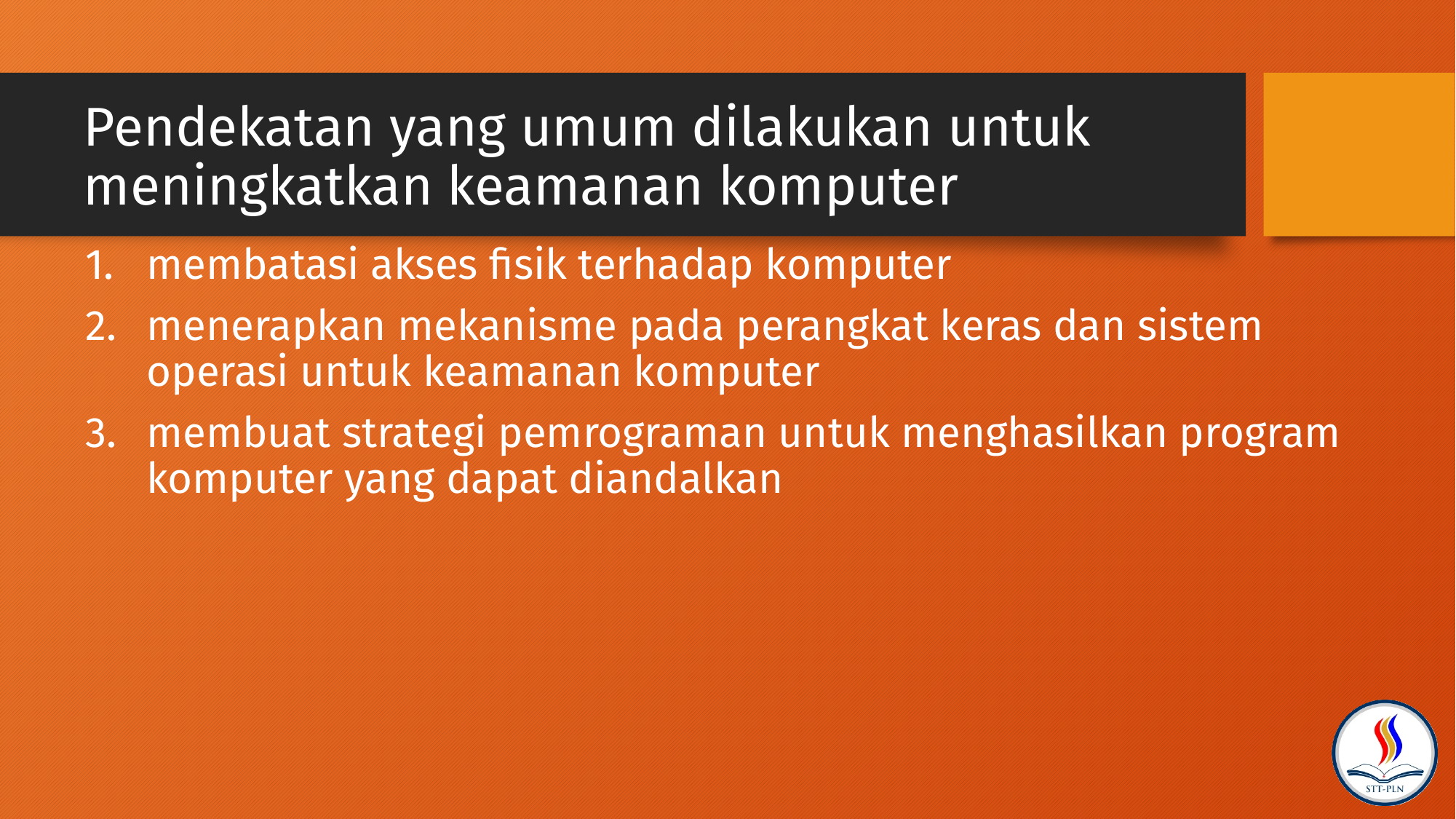

# Pendekatan yang umum dilakukan untuk meningkatkan keamanan komputer
membatasi akses fisik terhadap komputer
menerapkan mekanisme pada perangkat keras dan sistem operasi untuk keamanan komputer
membuat strategi pemrograman untuk menghasilkan program komputer yang dapat diandalkan